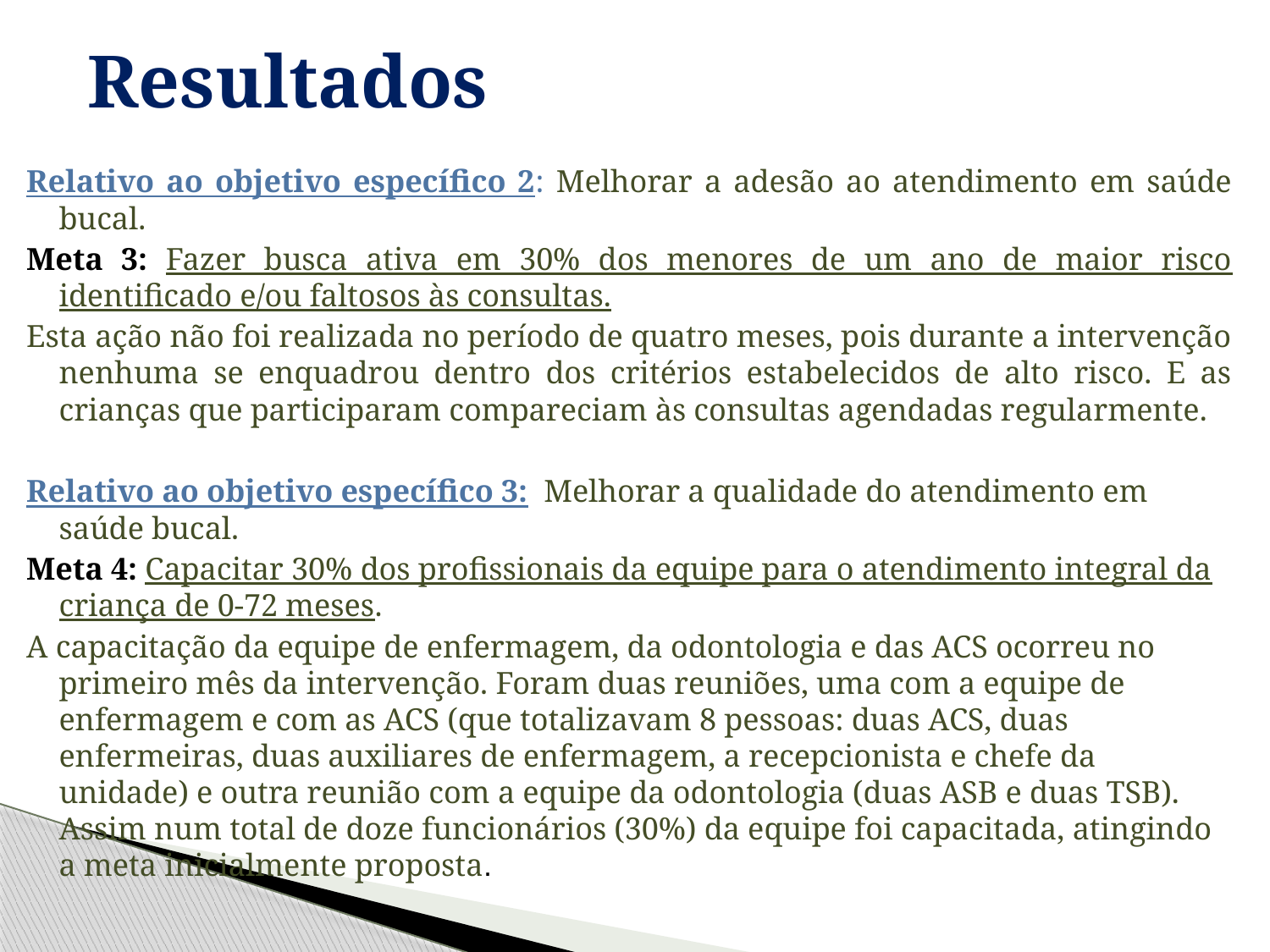

# Resultados
Relativo ao objetivo específico 2: Melhorar a adesão ao atendimento em saúde bucal.
Meta 3: Fazer busca ativa em 30% dos menores de um ano de maior risco identificado e/ou faltosos às consultas.
Esta ação não foi realizada no período de quatro meses, pois durante a intervenção nenhuma se enquadrou dentro dos critérios estabelecidos de alto risco. E as crianças que participaram compareciam às consultas agendadas regularmente.

Relativo ao objetivo específico 3:  Melhorar a qualidade do atendimento em saúde bucal.
Meta 4: Capacitar 30% dos profissionais da equipe para o atendimento integral da criança de 0-72 meses.
A capacitação da equipe de enfermagem, da odontologia e das ACS ocorreu no primeiro mês da intervenção. Foram duas reuniões, uma com a equipe de enfermagem e com as ACS (que totalizavam 8 pessoas: duas ACS, duas enfermeiras, duas auxiliares de enfermagem, a recepcionista e chefe da unidade) e outra reunião com a equipe da odontologia (duas ASB e duas TSB). Assim num total de doze funcionários (30%) da equipe foi capacitada, atingindo a meta inicialmente proposta.